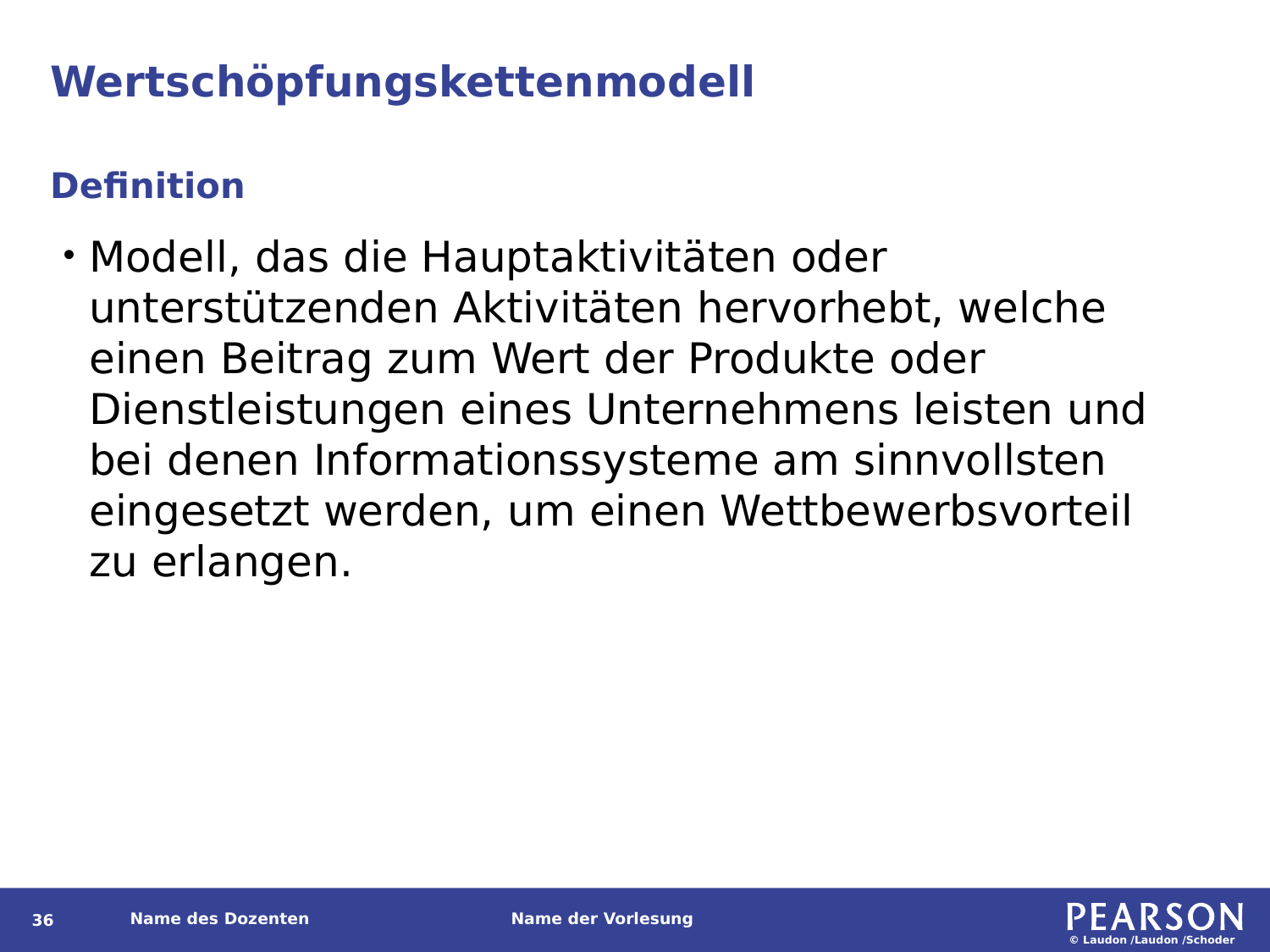

# Wertschöpfungskettenmodell
Definition
Modell, das die Hauptaktivitäten oder unterstützenden Aktivitäten hervorhebt, welche einen Beitrag zum Wert der Produkte oder Dienstleistungen eines Unternehmens leisten und bei denen Informationssysteme am sinnvollsten eingesetzt werden, um einen Wettbewerbsvorteil zu erlangen.
36